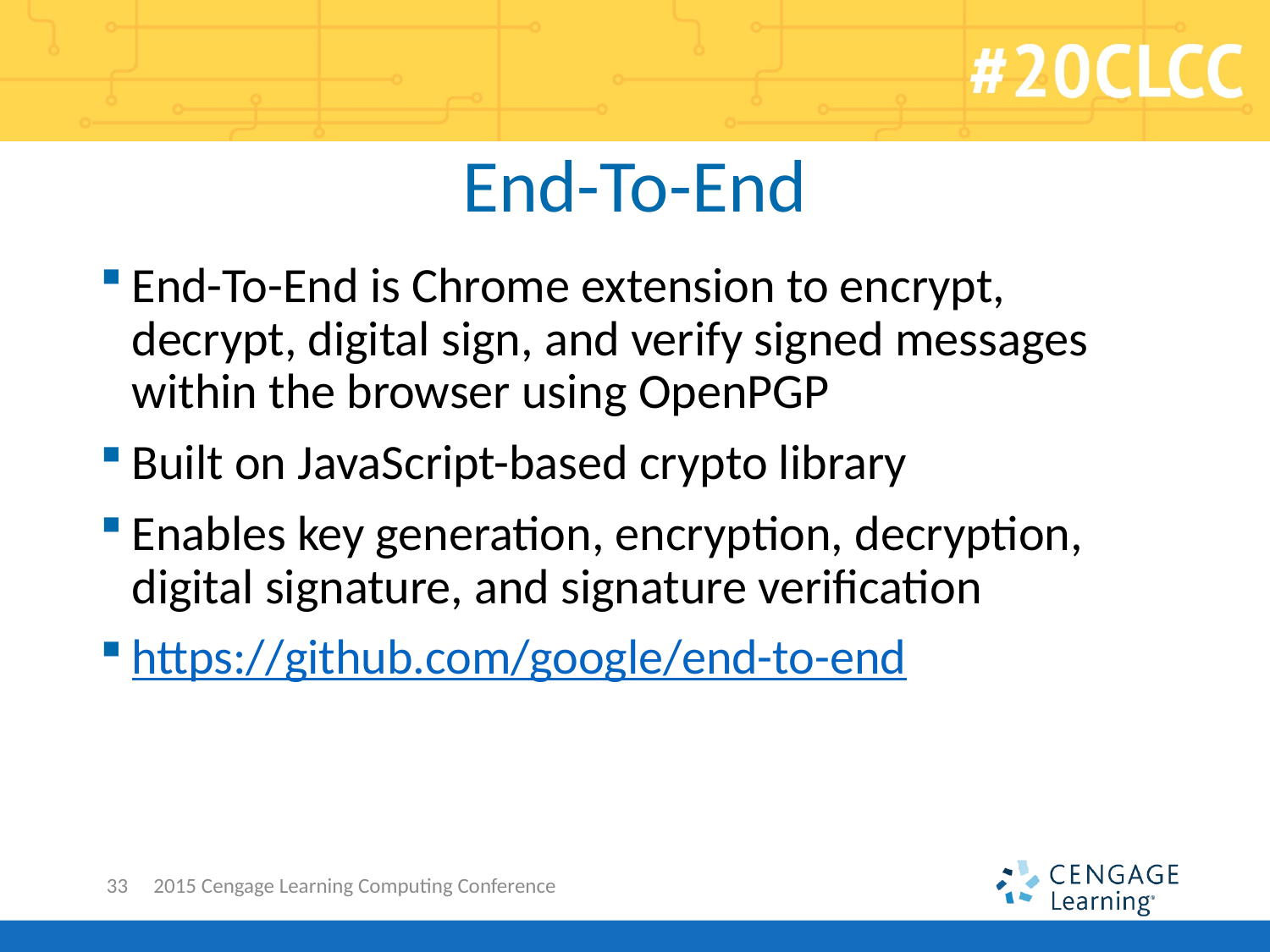

# End-To-End
End-To-End is Chrome extension to encrypt, decrypt, digital sign, and verify signed messages within the browser using OpenPGP
Built on JavaScript-based crypto library
Enables key generation, encryption, decryption, digital signature, and signature verification
https://github.com/google/end-to-end

33
2015 Cengage Learning Computing Conference